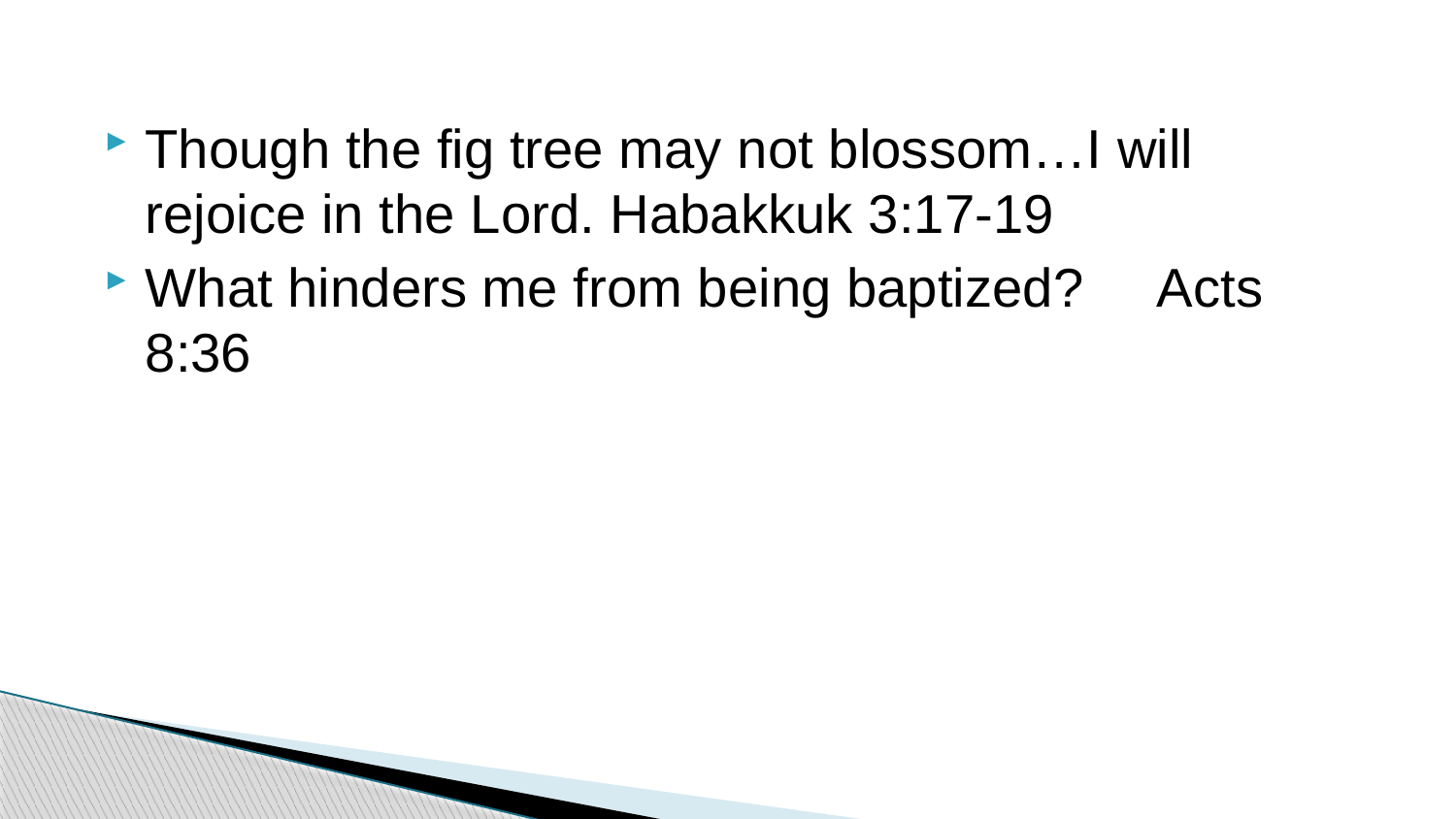

#
Though the fig tree may not blossom…I will rejoice in the Lord. Habakkuk 3:17-19
What hinders me from being baptized?     Acts 8:36